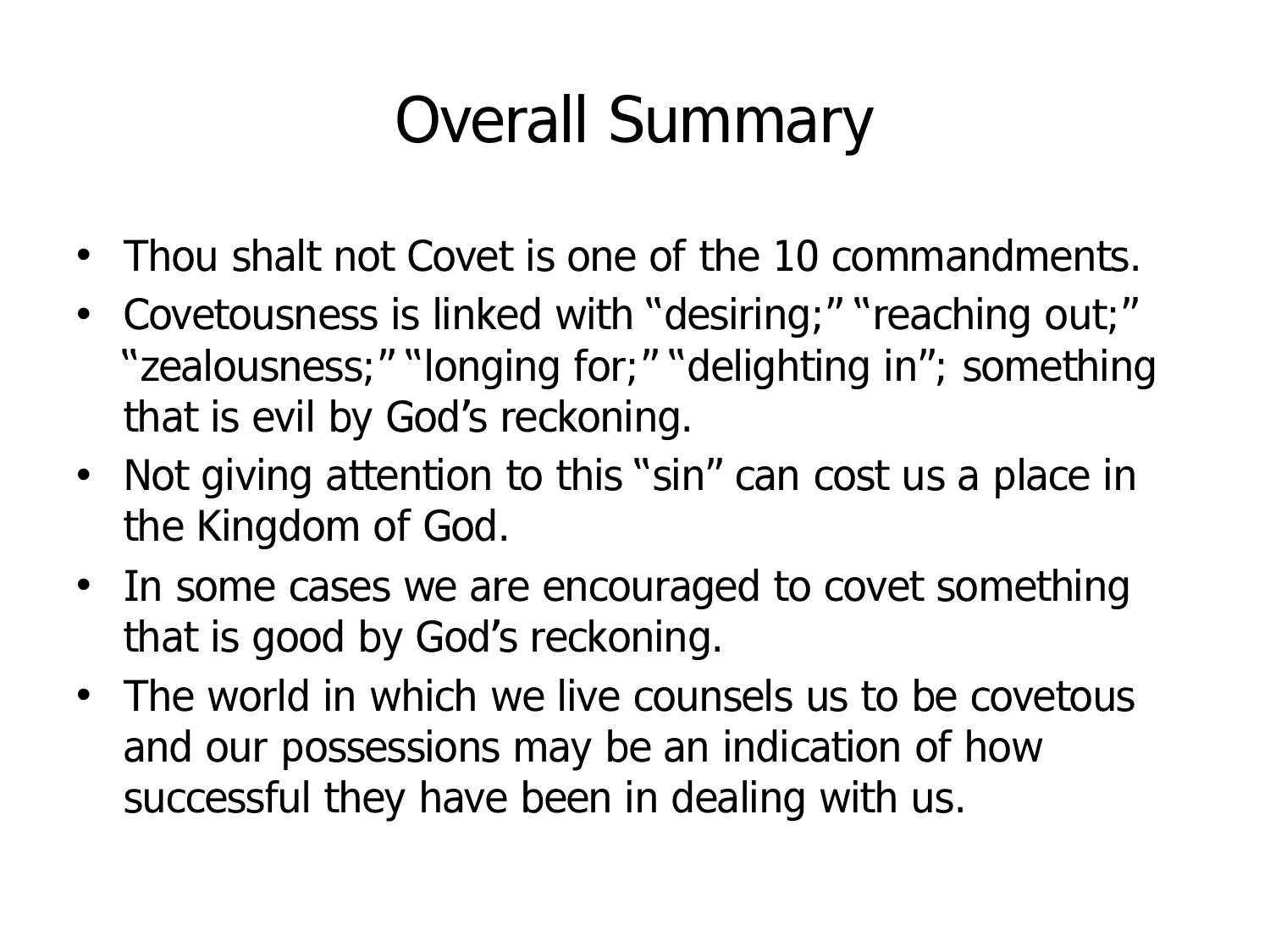

# Overall Summary
Thou shalt not Covet is one of the 10 commandments.
Covetousness is linked with “desiring;” “reaching out;” “zealousness;” “longing for;” “delighting in”; something that is evil by God’s reckoning.
Not giving attention to this “sin” can cost us a place in the Kingdom of God.
In some cases we are encouraged to covet something that is good by God’s reckoning.
The world in which we live counsels us to be covetous and our possessions may be an indication of how successful they have been in dealing with us.